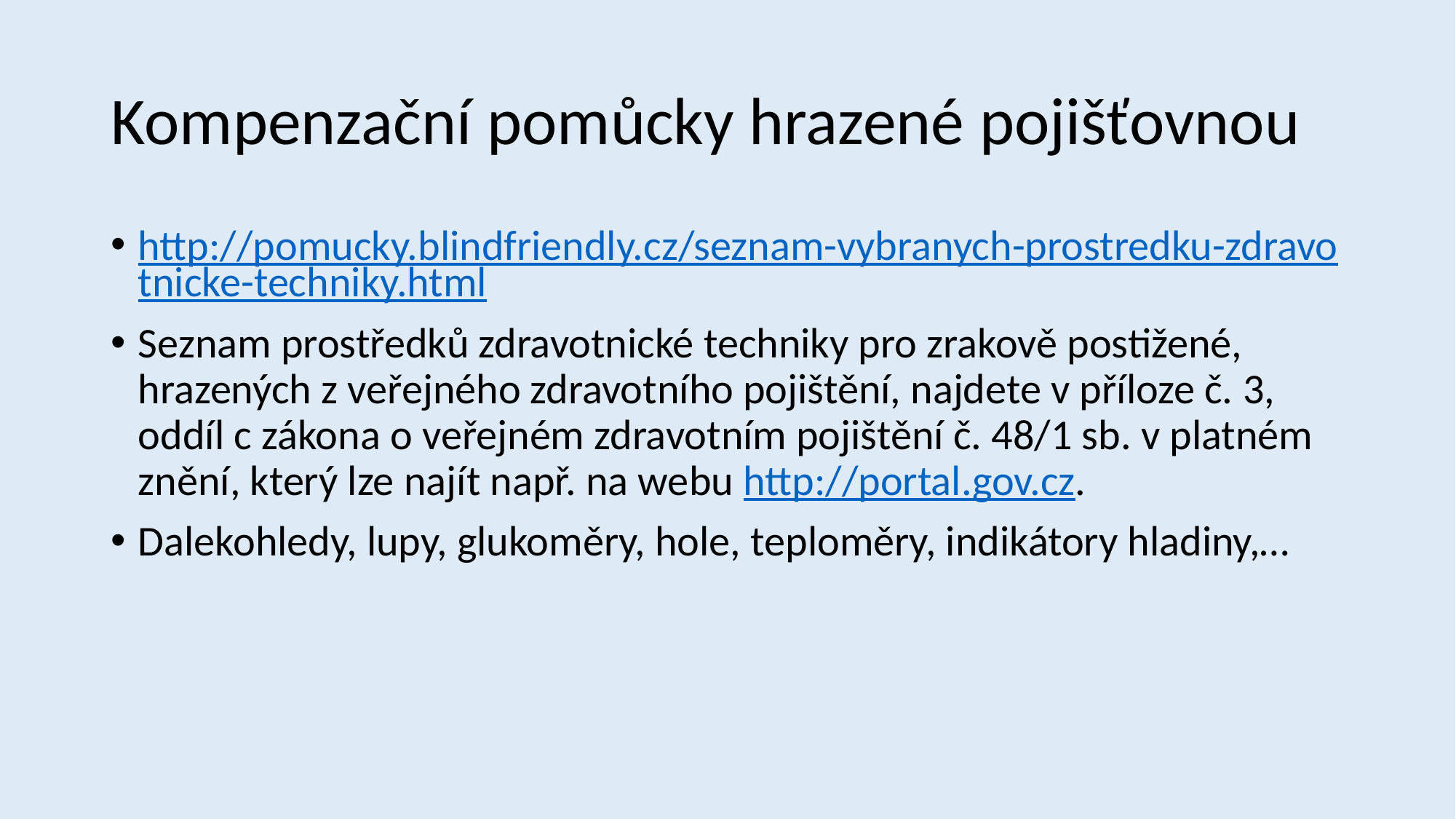

# Kompenzační pomůcky hrazené pojišťovnou
http://pomucky.blindfriendly.cz/seznam-vybranych-prostredku-zdravotnicke-techniky.html
Seznam prostředků zdravotnické techniky pro zrakově postižené, hrazených z veřejného zdravotního pojištění, najdete v příloze č. 3, oddíl c zákona o veřejném zdravotním pojištění č. 48/1 sb. v platném znění, který lze najít např. na webu http://portal.gov.cz.
Dalekohledy, lupy, glukoměry, hole, teploměry, indikátory hladiny,…